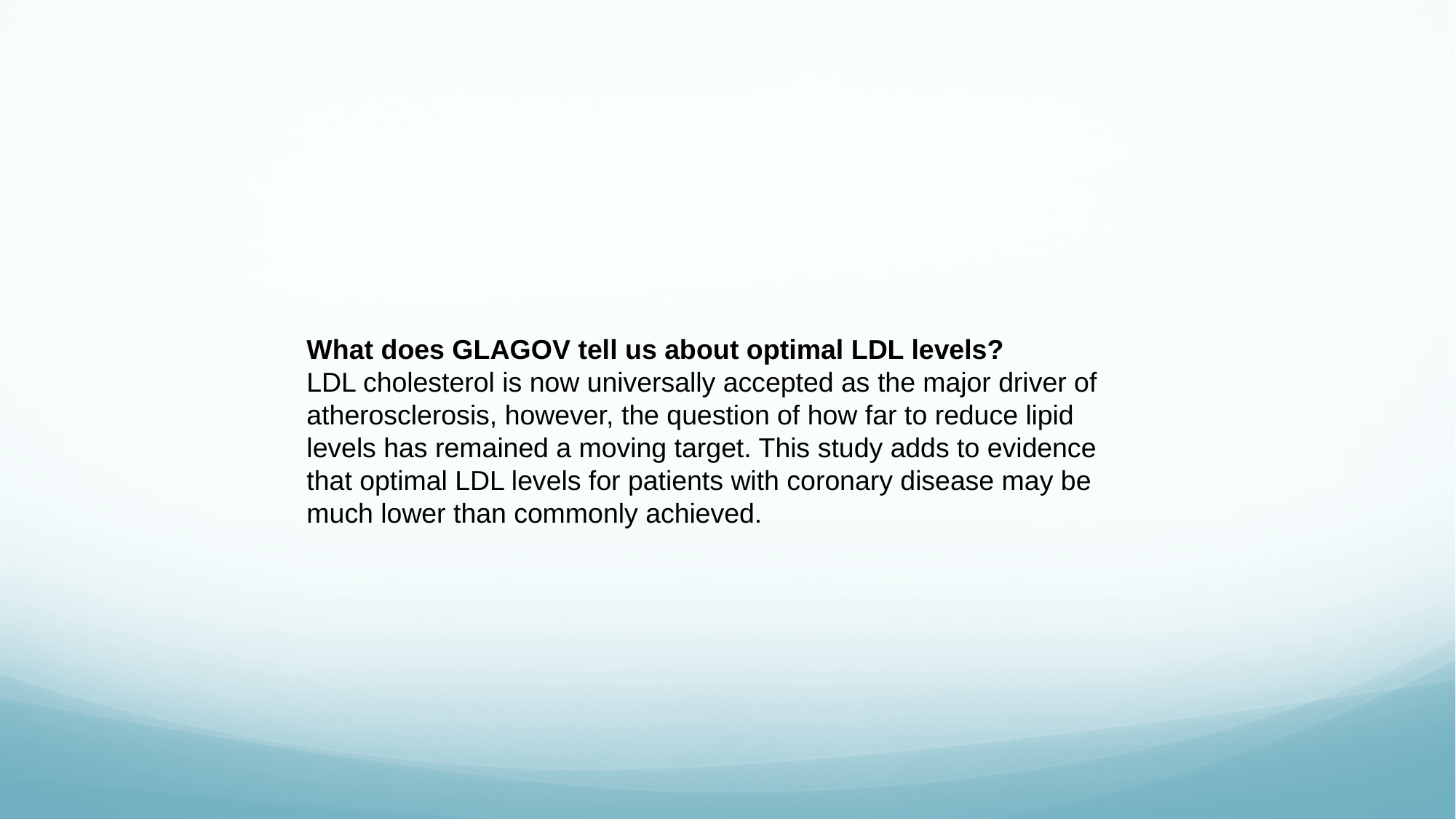

What does GLAGOV tell us about optimal LDL levels?
LDL cholesterol is now universally accepted as the major driver of atherosclerosis, however, the question of how far to reduce lipid levels has remained a moving target. This study adds to evidence that optimal LDL levels for patients with coronary disease may be much lower than commonly achieved.